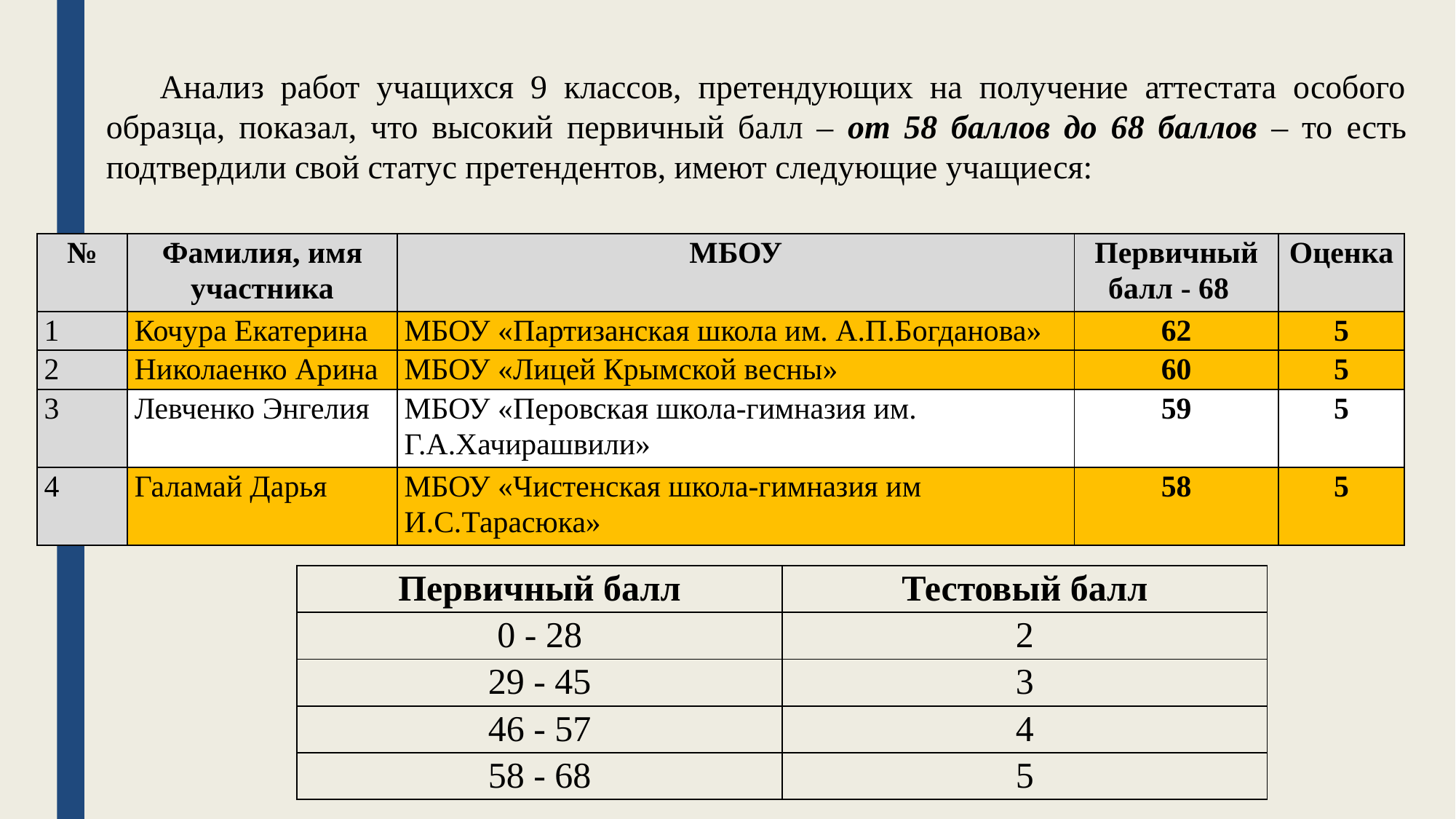

Анализ работ учащихся 9 классов, претендующих на получение аттестата особого образца, показал, что высокий первичный балл – от 58 баллов до 68 баллов – то есть подтвердили свой статус претендентов, имеют следующие учащиеся:
| № | Фамилия, имя участника | МБОУ | Первичный балл - 68 | Оценка |
| --- | --- | --- | --- | --- |
| 1 | Кочура Екатерина | МБОУ «Партизанская школа им. А.П.Богданова» | 62 | 5 |
| 2 | Николаенко Арина | МБОУ «Лицей Крымской весны» | 60 | 5 |
| 3 | Левченко Энгелия | МБОУ «Перовская школа-гимназия им. Г.А.Хачирашвили» | 59 | 5 |
| 4 | Галамай Дарья | МБОУ «Чистенская школа-гимназия им И.С.Тарасюка» | 58 | 5 |
| Первичный балл | Тестовый балл |
| --- | --- |
| 0 - 28 | 2 |
| 29 - 45 | 3 |
| 46 - 57 | 4 |
| 58 - 68 | 5 |